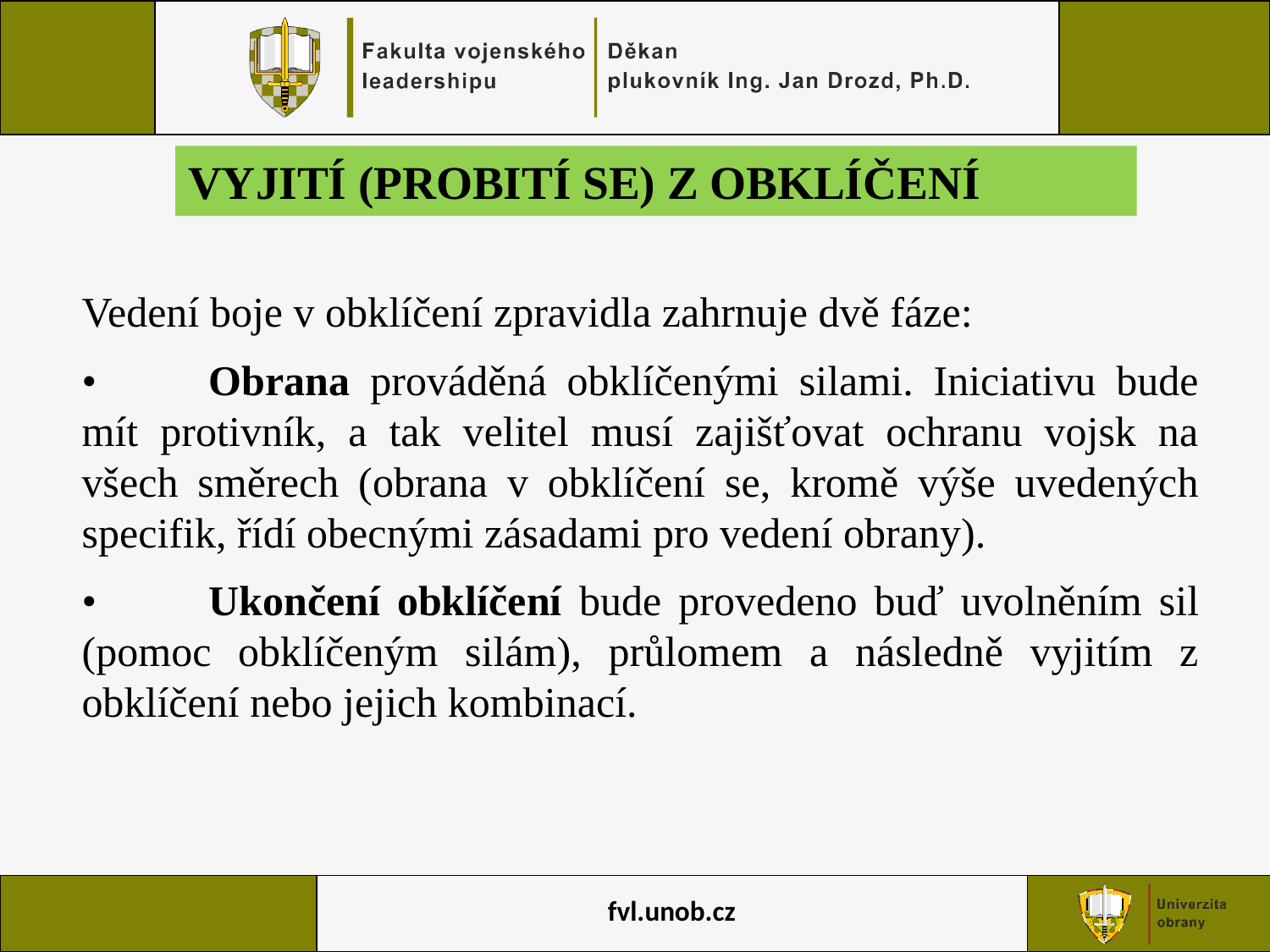

# VYJITÍ (PROBITÍ SE) Z OBKLÍČENÍ
Vedení boje v obklíčení zpravidla zahrnuje dvě fáze:
•	Obrana prováděná obklíčenými silami. Iniciativu bude mít protivník, a tak velitel musí zajišťovat ochranu vojsk na všech směrech (obrana v obklíčení se, kromě výše uvedených specifik, řídí obecnými zásadami pro vedení obrany).
•	Ukončení obklíčení bude provedeno buď uvolněním sil (pomoc obklíčeným silám), průlomem a následně vyjitím z obklíčení nebo jejich kombinací.